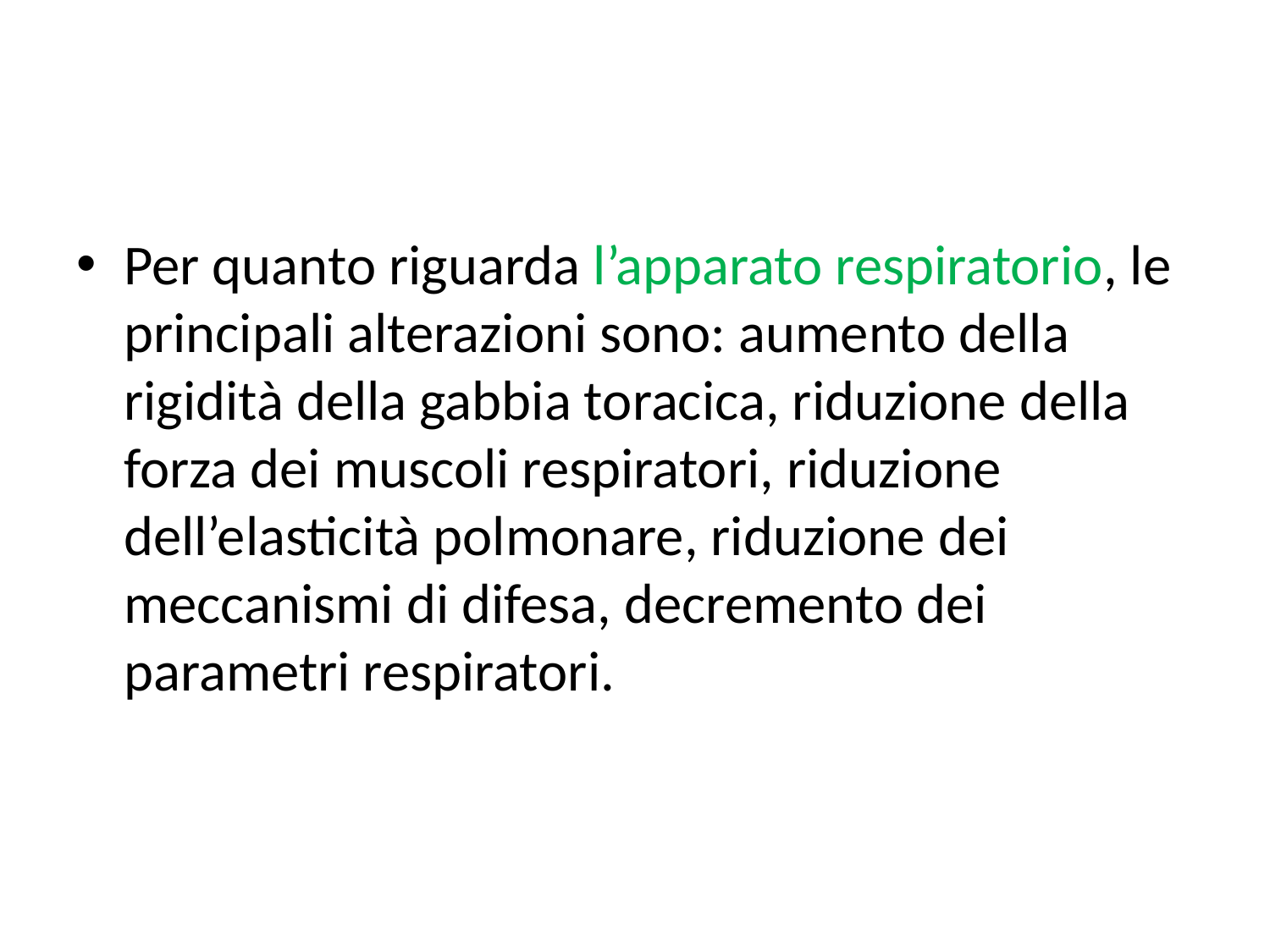

Per quanto riguarda l’apparato respiratorio, le principali alterazioni sono: aumento della rigidità della gabbia toracica, riduzione della forza dei muscoli respiratori, riduzione dell’elasticità polmonare, riduzione dei meccanismi di difesa, decremento dei parametri respiratori.